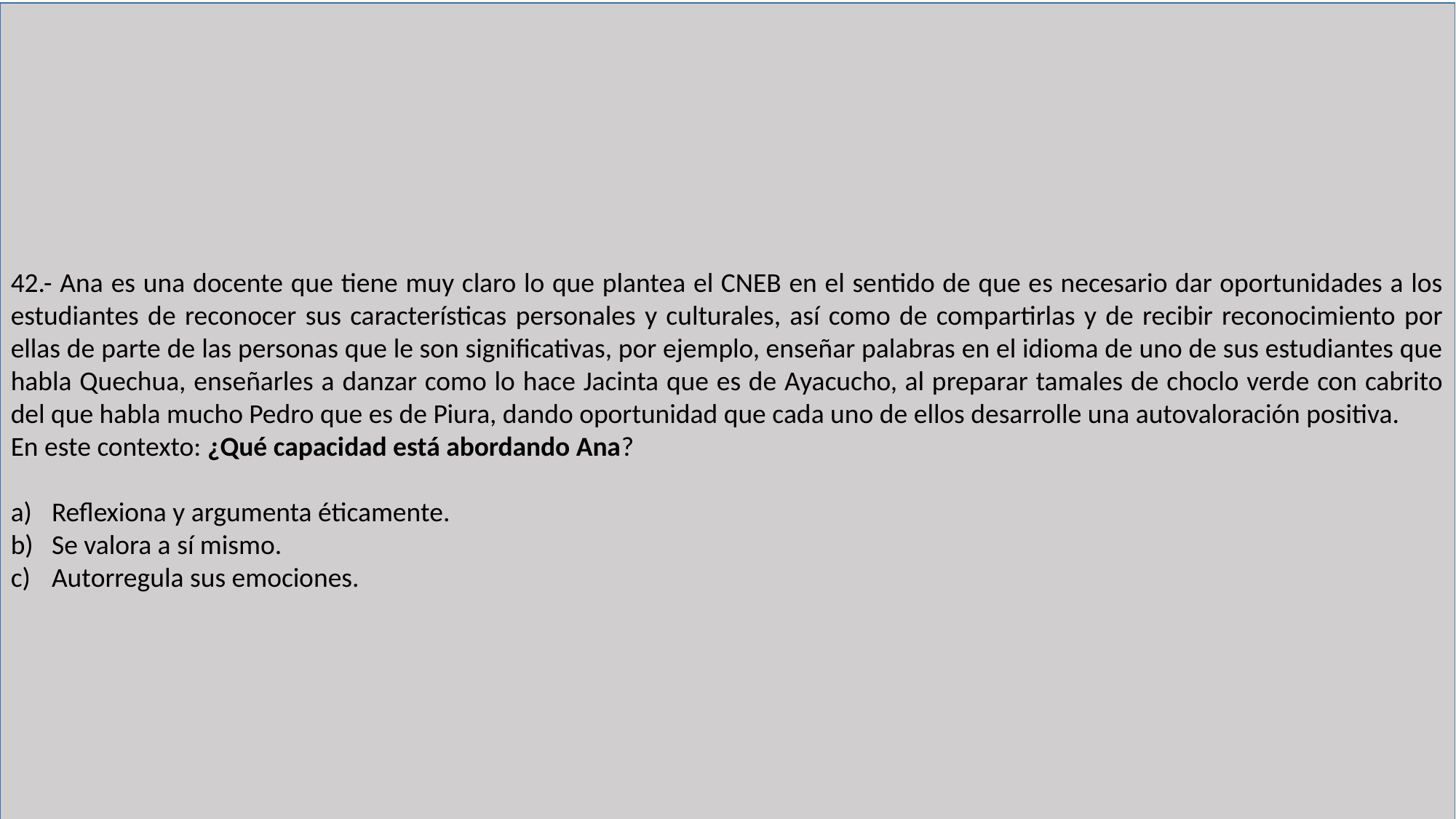

42.- Ana es una docente que tiene muy claro lo que plantea el CNEB en el sentido de que es necesario dar oportunidades a los estudiantes de reconocer sus características personales y culturales, así como de compartirlas y de recibir reconocimiento por ellas de parte de las personas que le son significativas, por ejemplo, enseñar palabras en el idioma de uno de sus estudiantes que habla Quechua, enseñarles a danzar como lo hace Jacinta que es de Ayacucho, al preparar tamales de choclo verde con cabrito del que habla mucho Pedro que es de Piura, dando oportunidad que cada uno de ellos desarrolle una autovaloración positiva.
En este contexto: ¿Qué capacidad está abordando Ana?

Reflexiona y argumenta éticamente.
Se valora a sí mismo.
Autorregula sus emociones.